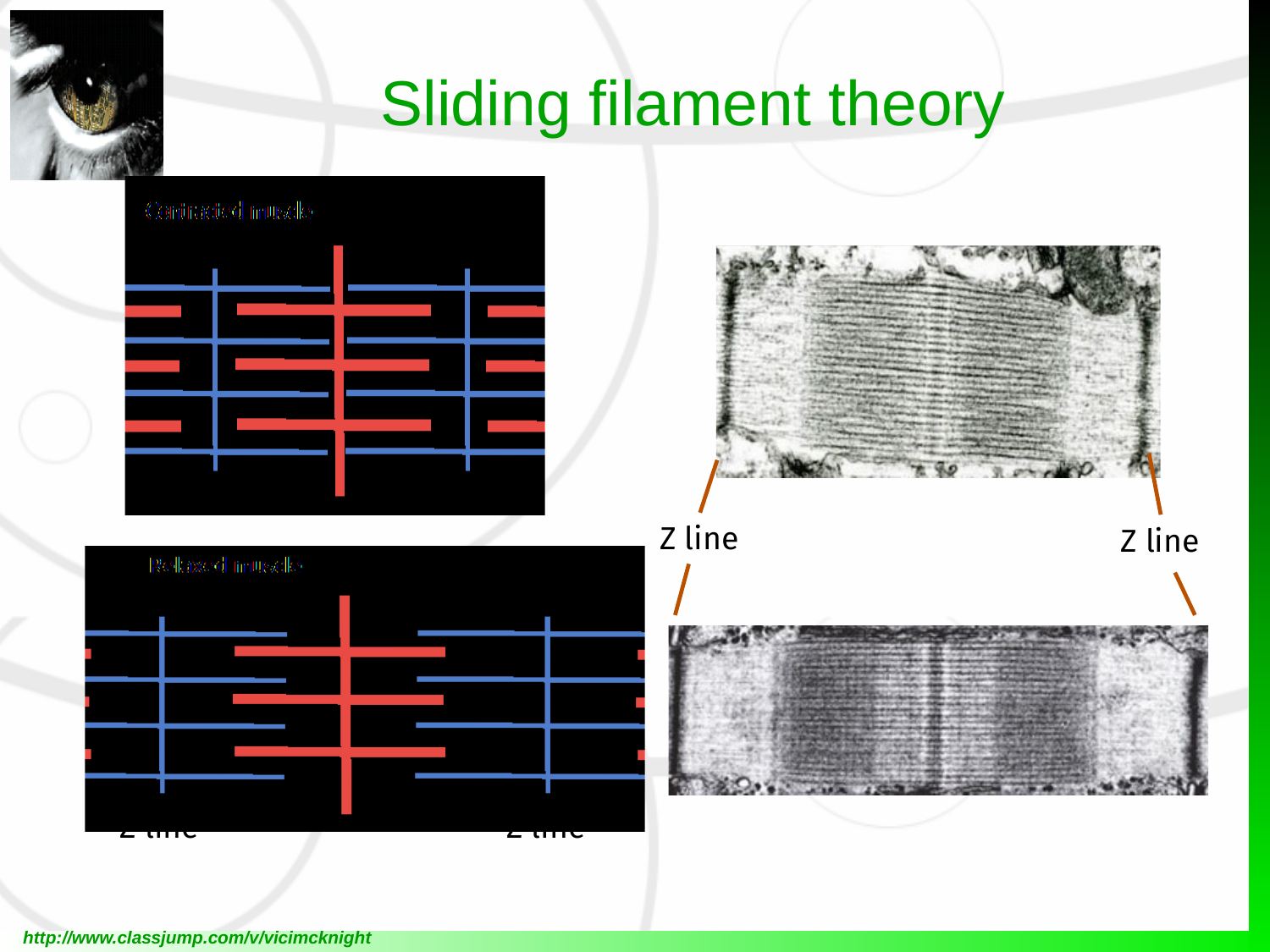

# Sliding filament theory

Z line
Z line

Z line
Z line